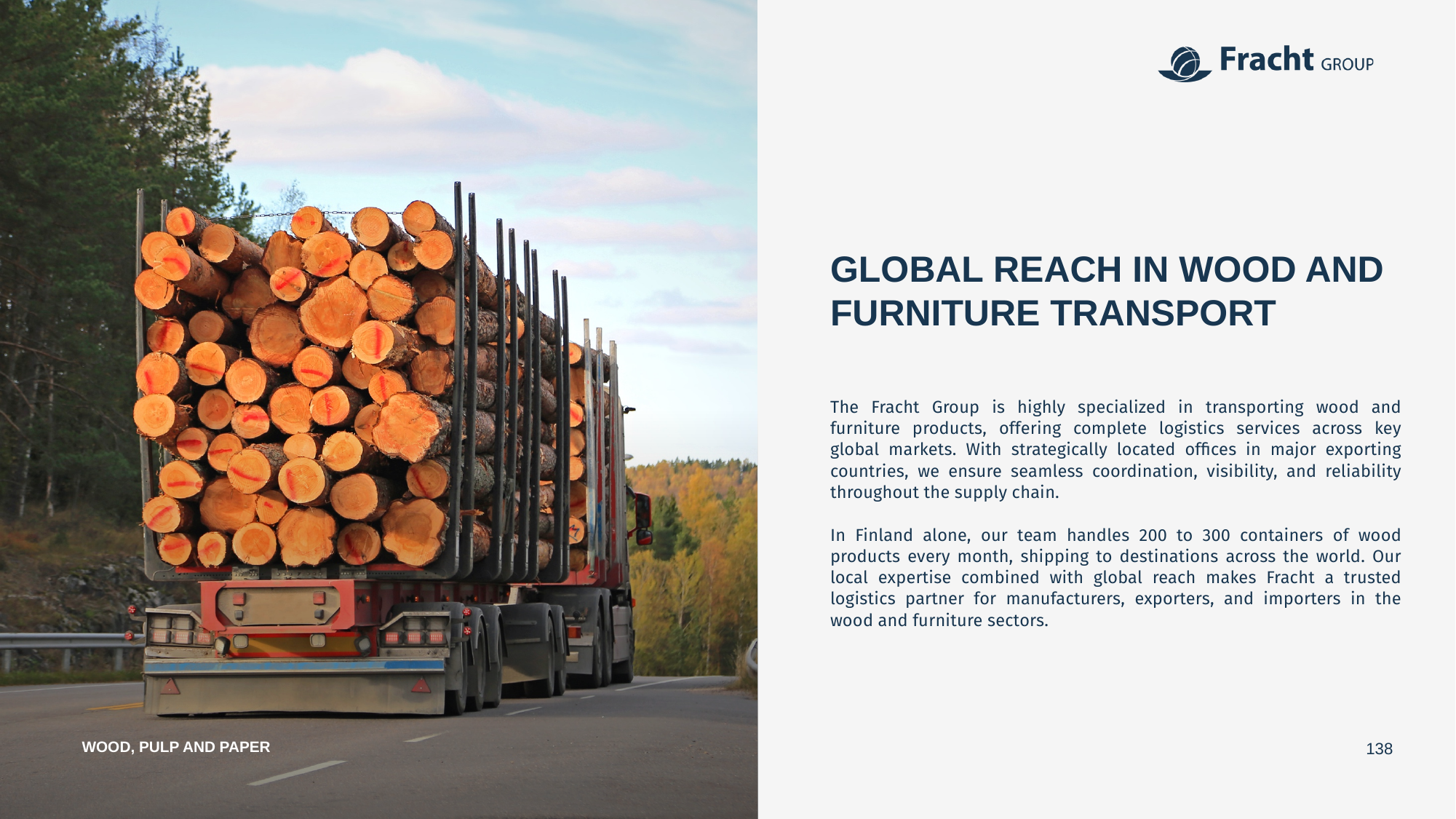

GLOBAL REACH IN WOOD AND FURNITURE TRANSPORT
The Fracht Group is highly specialized in transporting wood and furniture products, offering complete logistics services across key global markets. With strategically located offices in major exporting countries, we ensure seamless coordination, visibility, and reliability throughout the supply chain.

In Finland alone, our team handles 200 to 300 containers of wood products every month, shipping to destinations across the world. Our local expertise combined with global reach makes Fracht a trusted logistics partner for manufacturers, exporters, and importers in the wood and furniture sectors.
WOOD, PULP AND PAPER
138